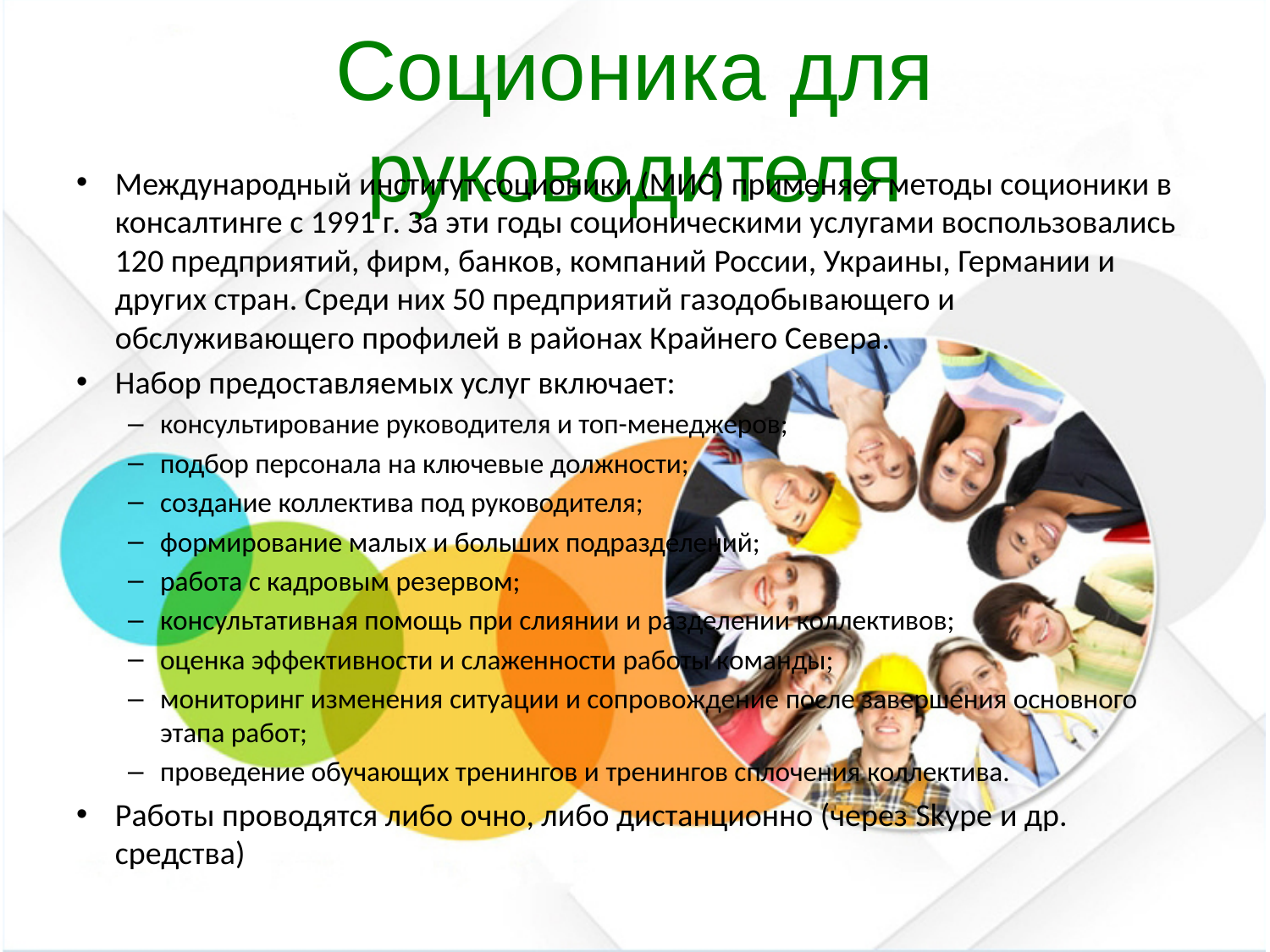

# Соционика для руководителя
Международный институт соционики (МИС) применяет методы соционики в консалтинге с 1991 г. За эти годы соционическими услугами воспользовались 120 предприятий, фирм, банков, компаний России, Украины, Германии и других стран. Среди них 50 предприятий газодобывающего и обслуживающего профилей в районах Крайнего Севера.
Набор предоставляемых услуг включает:
консультирование руководителя и топ-менеджеров;
подбор персонала на ключевые должности;
создание коллектива под руководителя;
формирование малых и больших подразделений;
работа с кадровым резервом;
консультативная помощь при слиянии и разделении коллективов;
оценка эффективности и слаженности работы команды;
мониторинг изменения ситуации и сопровождение после завершения основного этапа работ;
проведение обучающих тренингов и тренингов сплочения коллектива.
Работы проводятся либо очно, либо дистанционно (через Skype и др. средства)